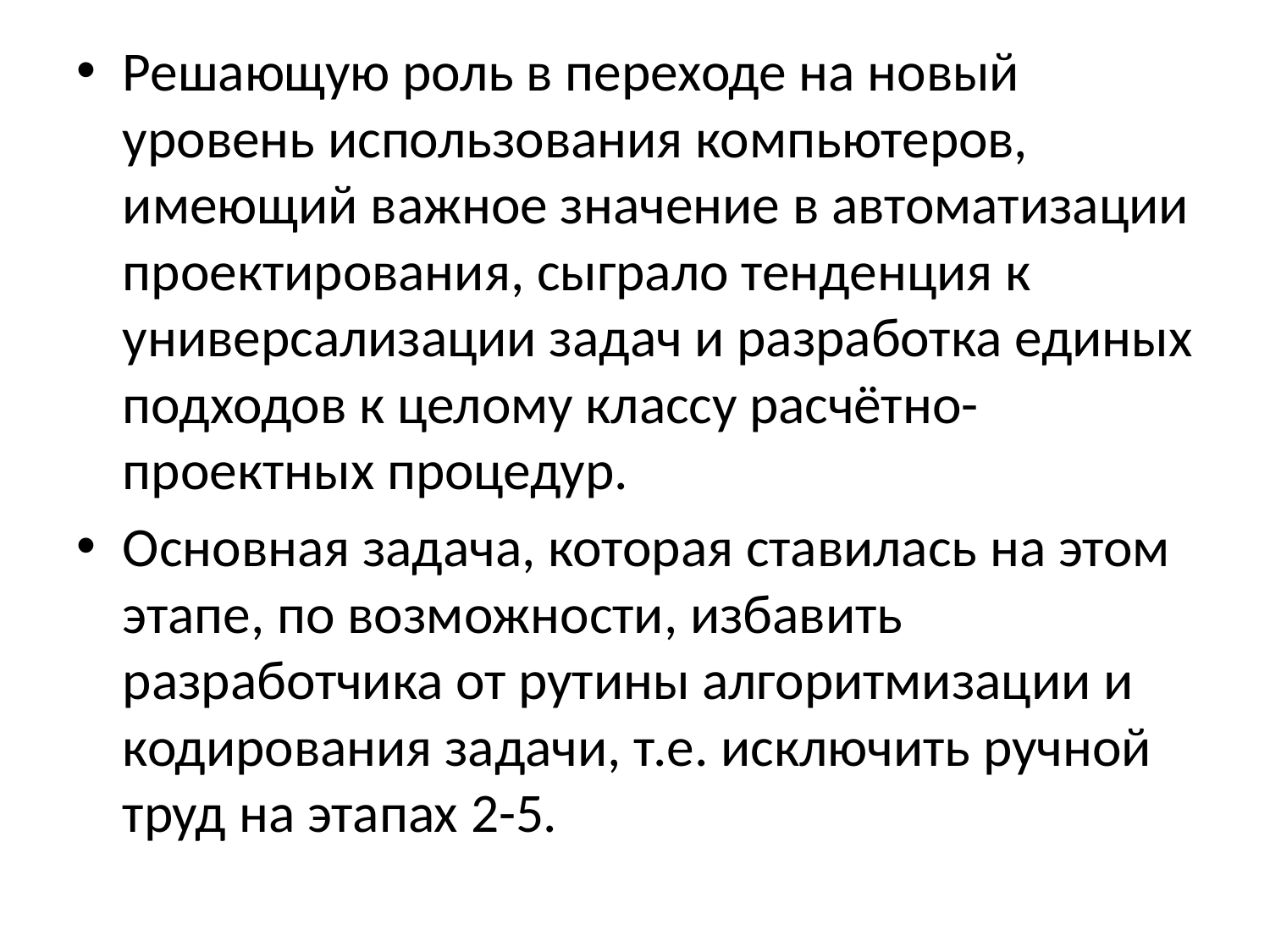

Решающую роль в переходе на новый уровень использования компьютеров, имеющий важное значение в автоматизации проектирования, сыграло тенденция к универсализации задач и разработка единых подходов к целому классу расчётно-проектных процедур.
Основная задача, которая ставилась на этом этапе, по возможности, избавить разработчика от рутины алгоритмизации и кодирования задачи, т.е. исключить ручной труд на этапах 2-5.